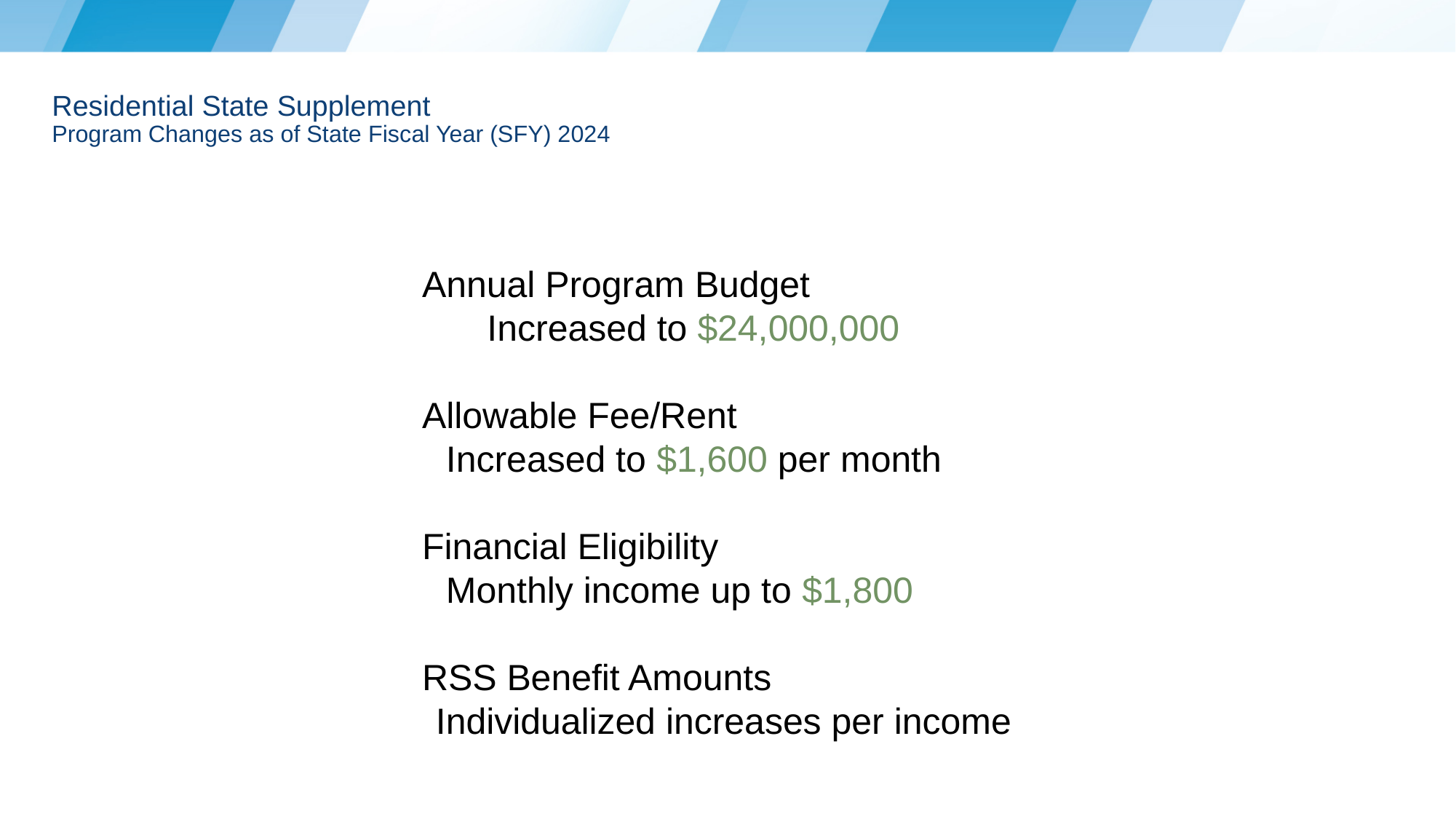

# Residential State Supplement Program Changes as of State Fiscal Year (SFY) 2024
Annual Program Budget
 Increased to $24,000,000

Allowable Fee/Rent
 Increased to $1,600 per month

Financial Eligibility
 Monthly income up to $1,800

RSS Benefit Amounts
Individualized increases per income